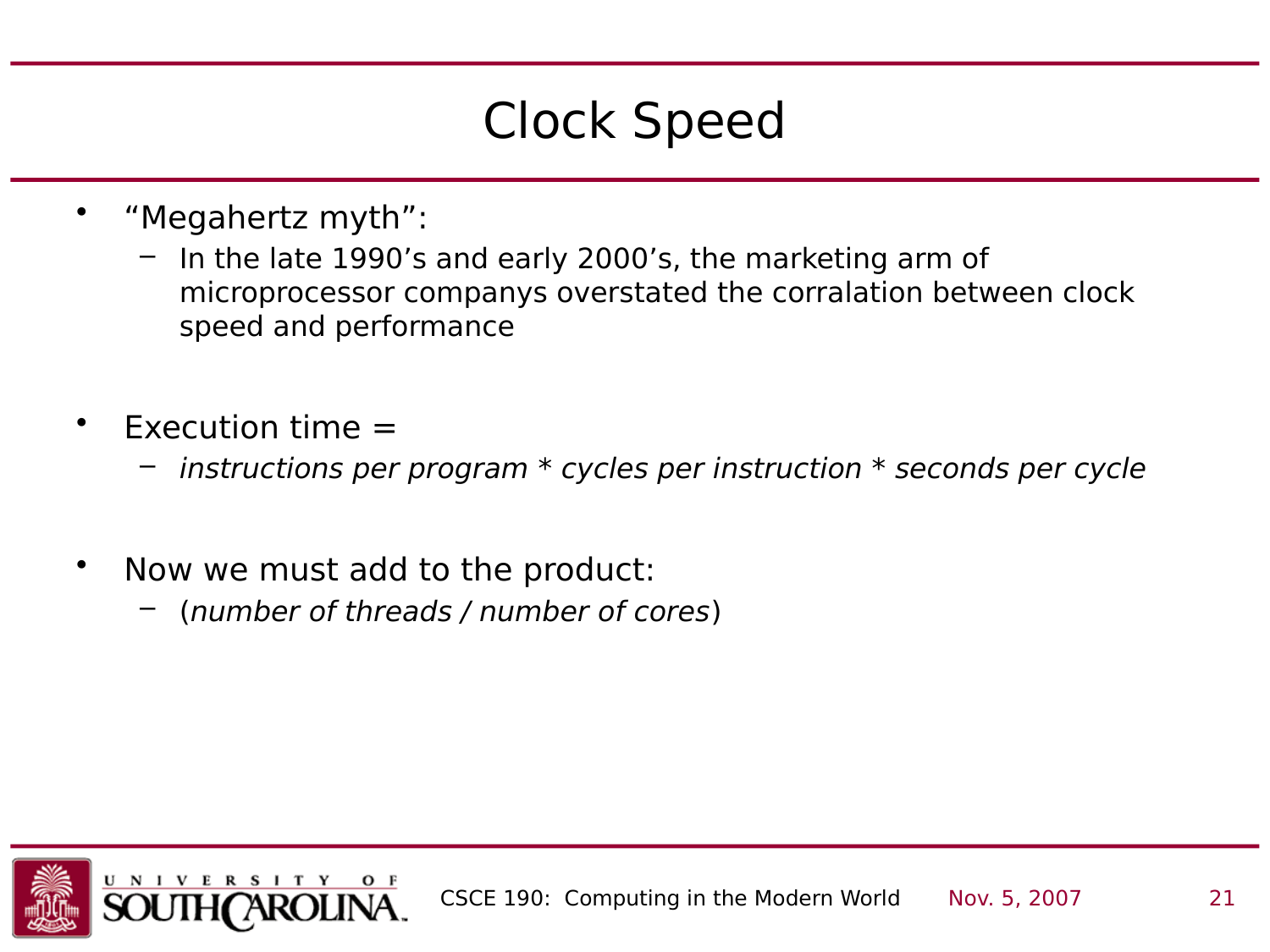

# Clock Speed
“Megahertz myth”:
In the late 1990’s and early 2000’s, the marketing arm of microprocessor companys overstated the corralation between clock speed and performance

Execution time =
instructions per program * cycles per instruction * seconds per cycle

Now we must add to the product:
(number of threads / number of cores)

CSCE 190:  Computing in the Modern World	Nov. 5, 2007	 21